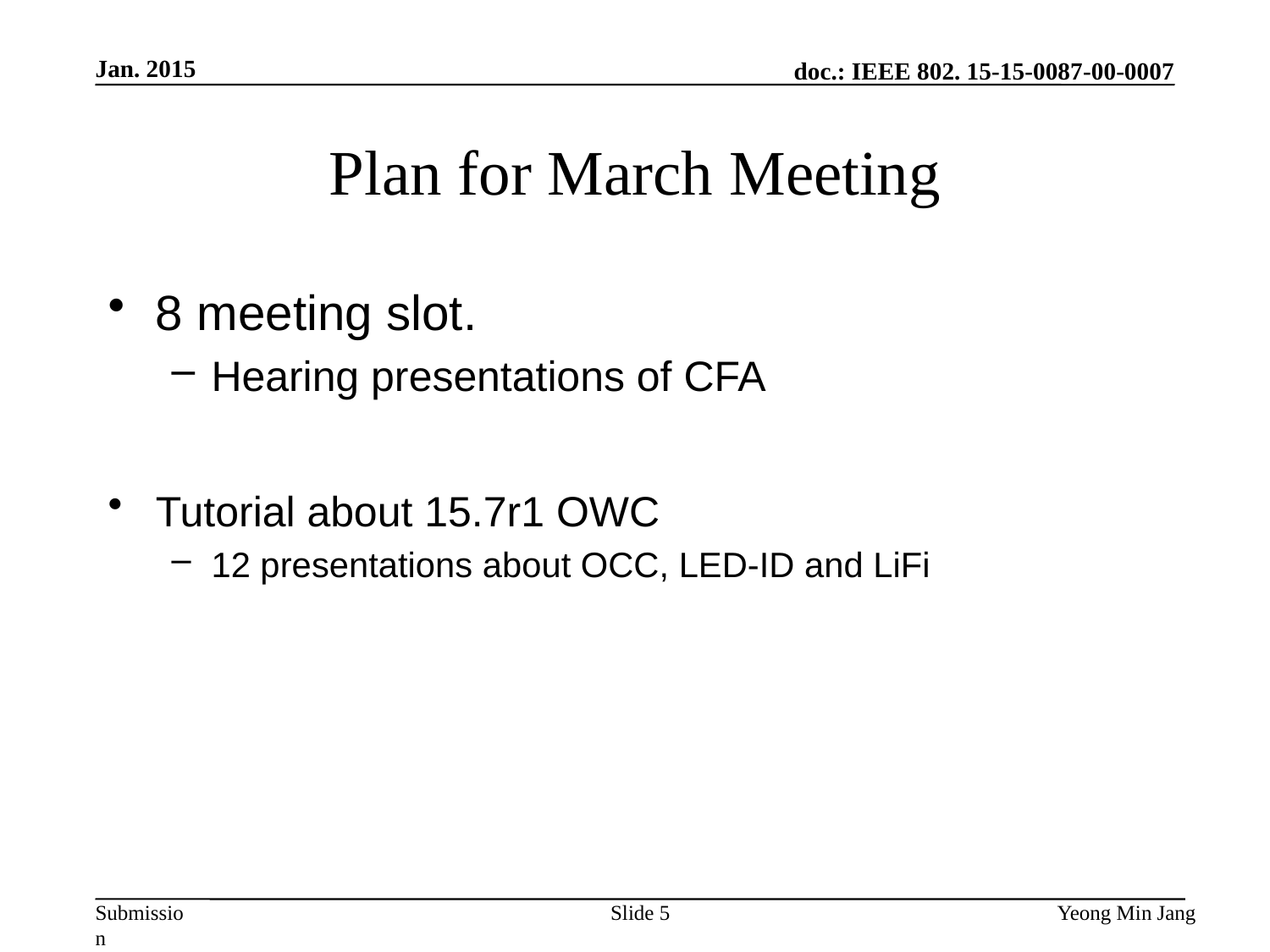

Jan. 2015
# Plan for March Meeting
8 meeting slot.
Hearing presentations of CFA

Tutorial about 15.7r1 OWC
12 presentations about OCC, LED-ID and LiFi

Slide 5
Yeong Min Jang